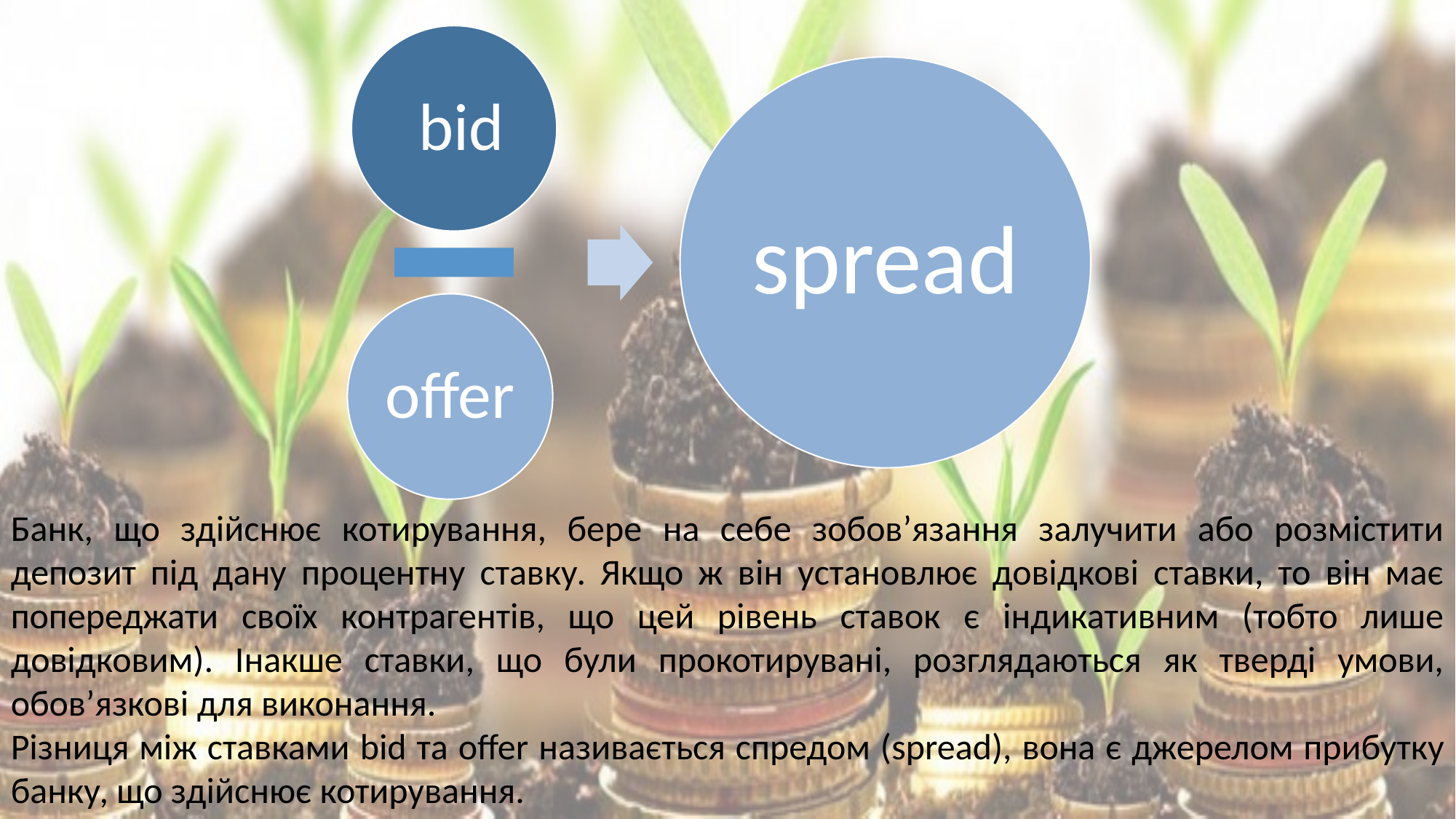

bid

offer

spread
Банк, що здійснює котирування, бере на себе зобов’язання залучити або розмістити депозит під дану процентну ставку. Якщо ж він установлює довідкові ставки, то він має попереджати своїх контрагентів, що цей рівень ставок є індикативним (тобто лише довідковим). Інакше ставки, що були прокотирувані, розглядаються як тверді умови, обов’язкові для виконання.
Різниця між ставками bid та offer називається спредом (spread), вона є джерелом прибутку банку, що здійснює котирування.